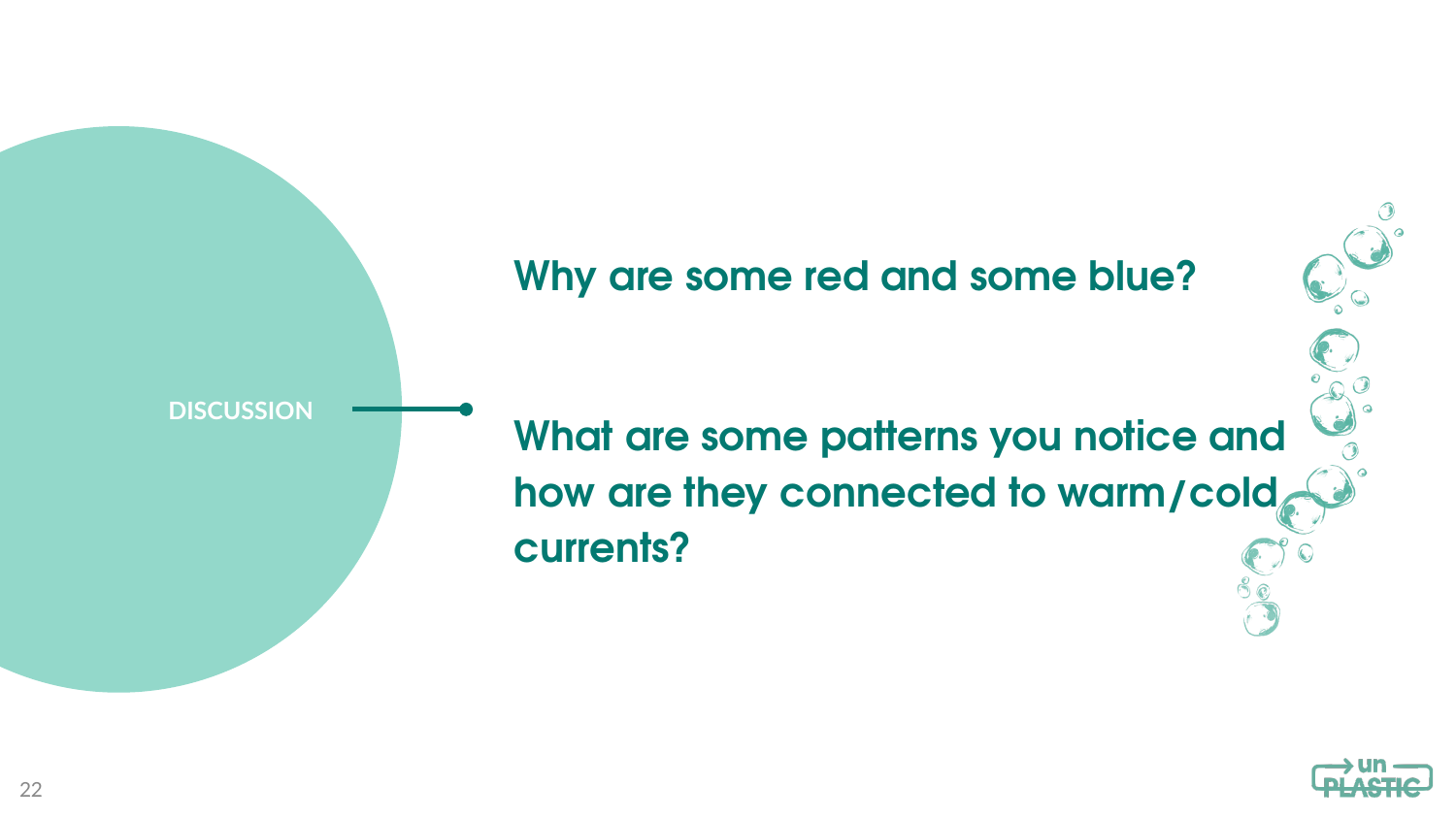

Why are some red and some blue?

What are some patterns you notice and how are they connected to warm/cold currents?